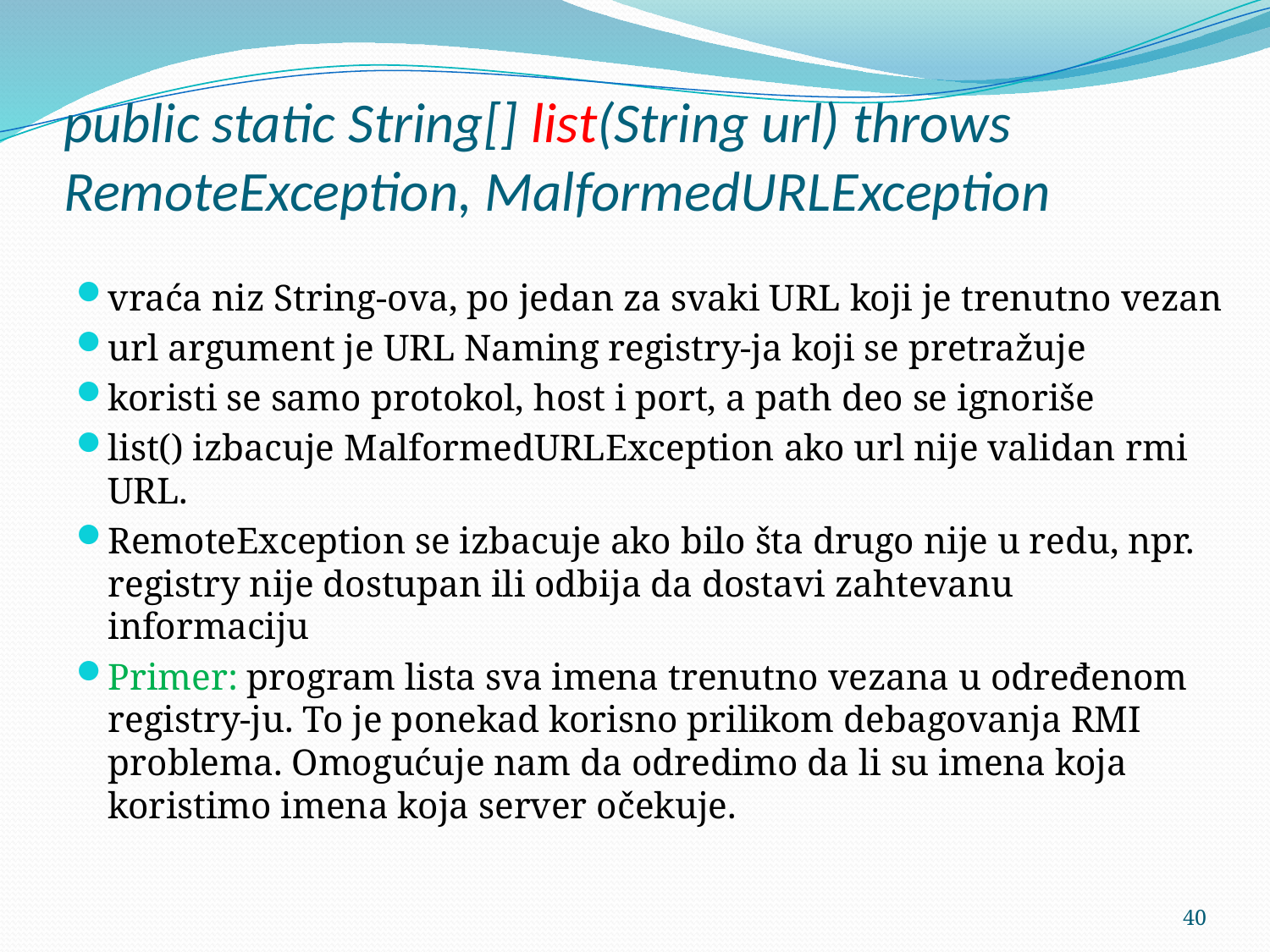

# public static String[] list(String url) throws RemoteException, MalformedURLException
vraća niz String-ova, po jedan za svaki URL koji je trenutno vezan
url argument je URL Naming registry-ja koji se pretražuje
koristi se samo protokol, host i port, a path deo se ignoriše
list() izbacuje MalformedURLException ako url nije validan rmi URL.
RemoteException se izbacuje ako bilo šta drugo nije u redu, npr. registry nije dostupan ili odbija da dostavi zahtevanu informaciju
Primer: program lista sva imena trenutno vezana u određenom registry-ju. To je ponekad korisno prilikom debagovanja RMI problema. Omogućuje nam da odredimo da li su imena koja koristimo imena koja server očekuje.
40